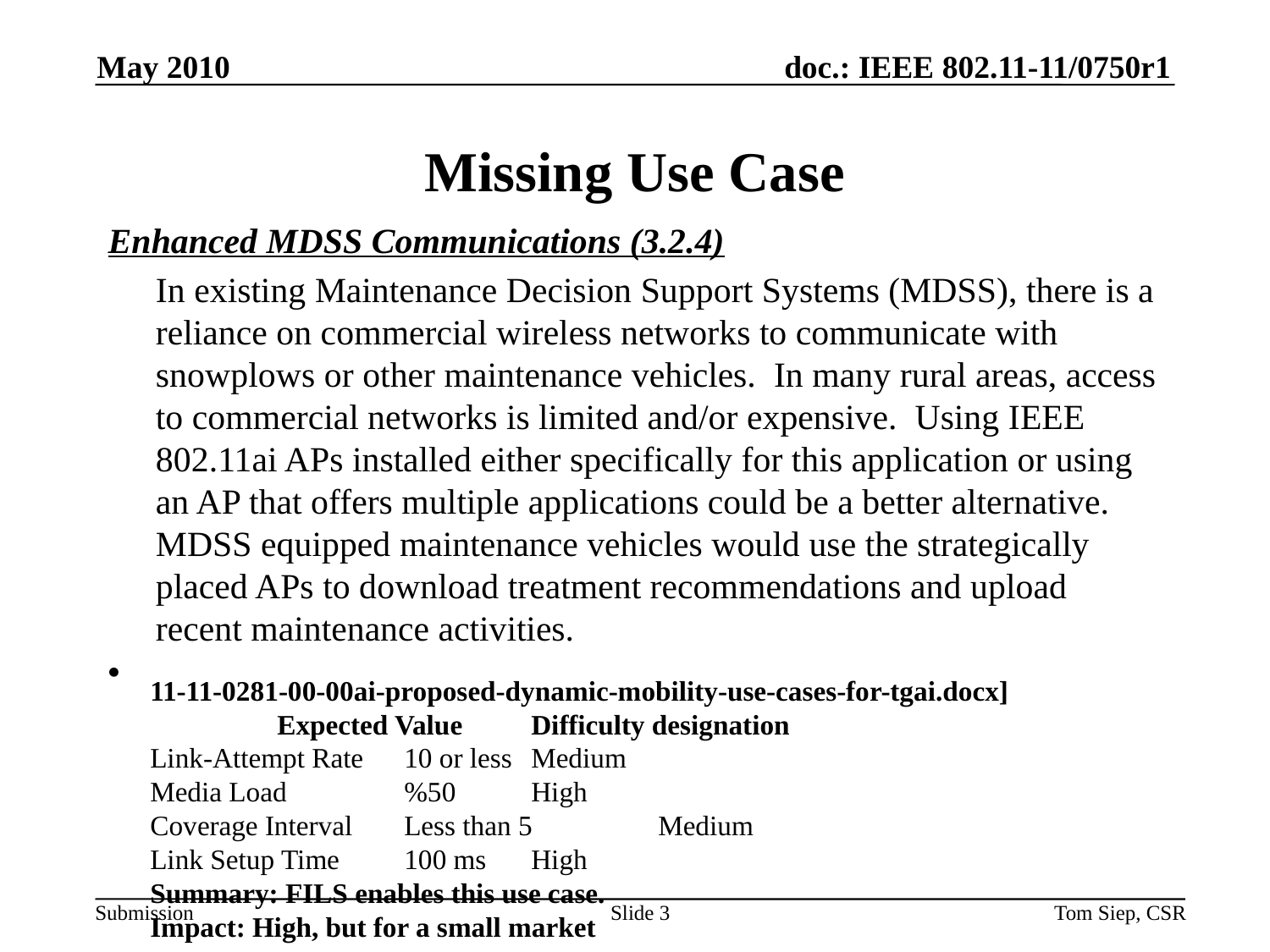

May 2010
# Missing Use Case
Enhanced MDSS Communications (3.2.4)
In existing Maintenance Decision Support Systems (MDSS), there is a reliance on commercial wireless networks to communicate with snowplows or other maintenance vehicles.  In many rural areas, access to commercial networks is limited and/or expensive.  Using IEEE 802.11ai APs installed either specifically for this application or using an AP that offers multiple applications could be a better alternative. MDSS equipped maintenance vehicles would use the strategically placed APs to download treatment recommendations and upload recent maintenance activities.

11-11-0281-00-00ai-proposed-dynamic-mobility-use-cases-for-tgai.docx]
	Expected Value	Difficulty designation
Link-Attempt Rate	10 or less	Medium
Media Load	%50	High
Coverage Interval	Less than 5 	Medium
Link Setup Time	100 ms	High
Summary: FILS enables this use case.
Impact: High, but for a small market

Slide 3
Tom Siep, CSR